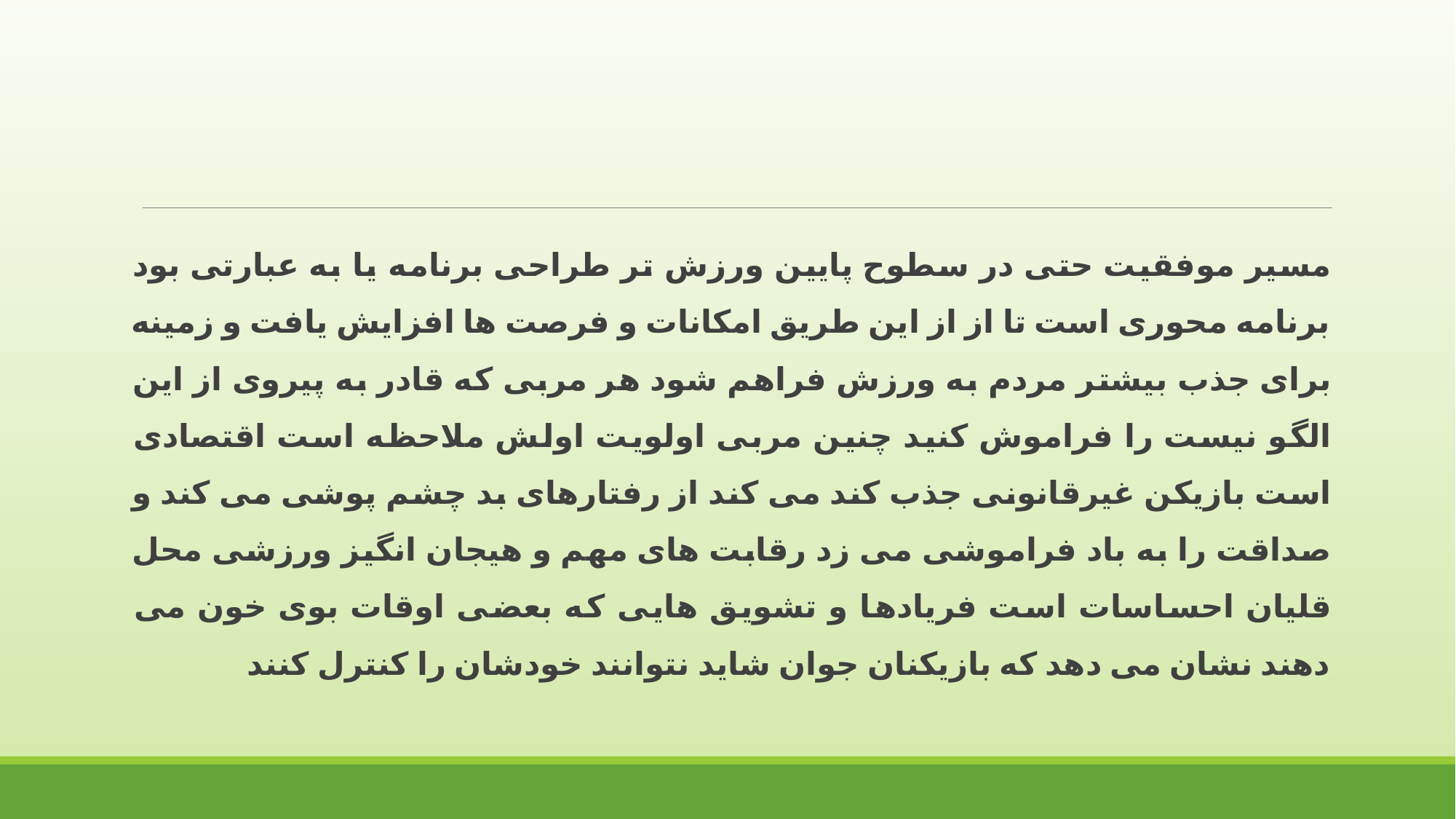

مسیر موفقیت حتی در سطوح پایین ورزش تر طراحی برنامه یا به عبارتی بود برنامه محوری است تا از از این طریق امکانات و فرصت ها افزایش یافت و زمینه برای جذب بیشتر مردم به ورزش فراهم شود هر مربی که قادر به پیروی از این الگو نیست را فراموش کنید چنین مربی اولویت اولش ملاحظه است اقتصادی است بازیکن غیرقانونی جذب کند می کند از رفتارهای بد چشم پوشی می کند و صداقت را به باد فراموشی می زد رقابت های مهم و هیجان انگیز ورزشی محل قلیان احساسات است فریادها و تشویق هایی که بعضی اوقات بوی خون می دهند نشان می دهد که بازیکنان جوان شاید نتوانند خودشان را کنترل کنند